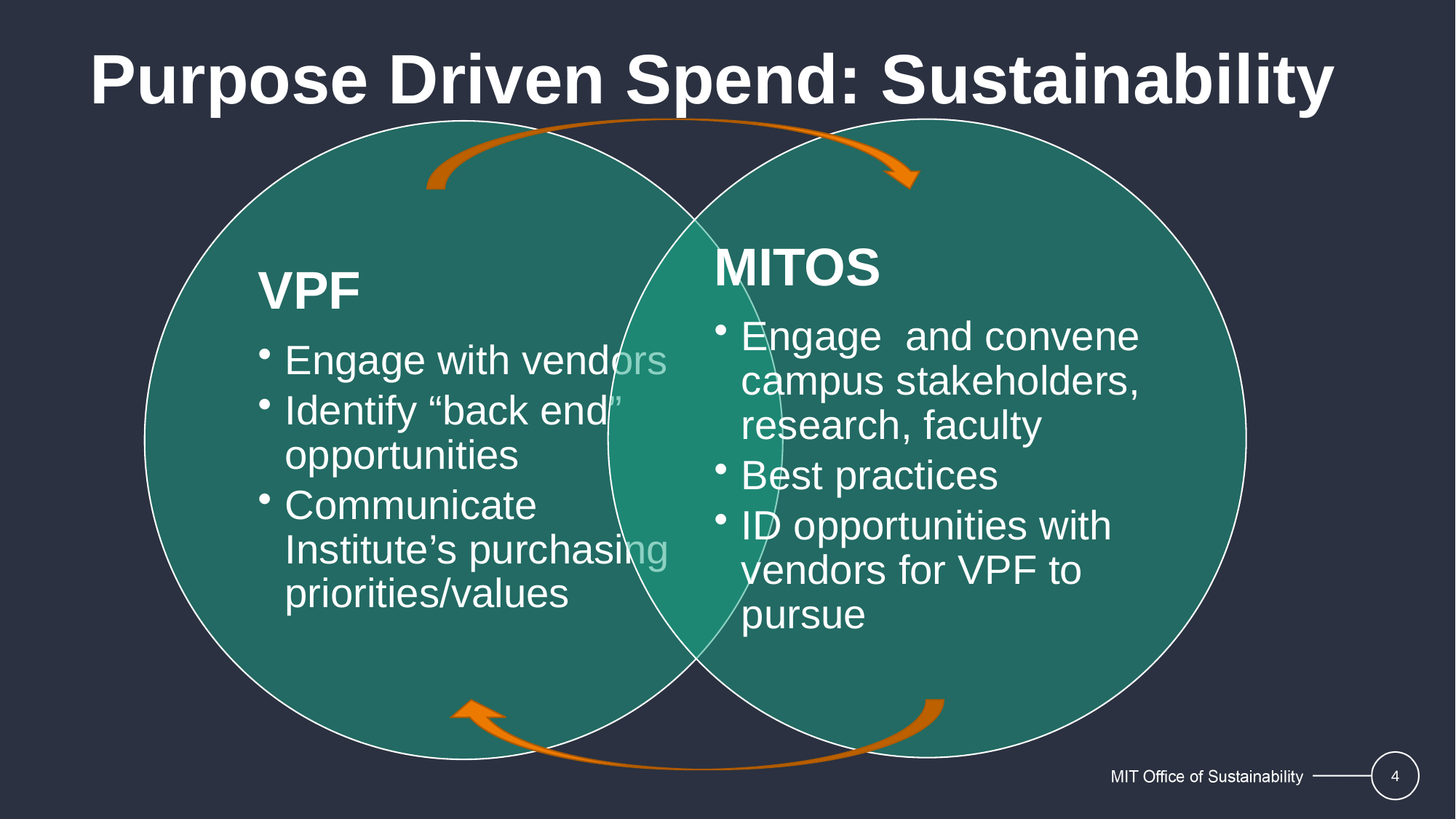

# Purpose Driven Spend: Sustainability
VPF
Engage with vendors
Identify “back end” opportunities
Communicate Institute’s purchasing priorities/values
MITOS
Engage  and convene campus stakeholders, research, faculty
Best practices
ID opportunities with vendors for VPF to pursue

4